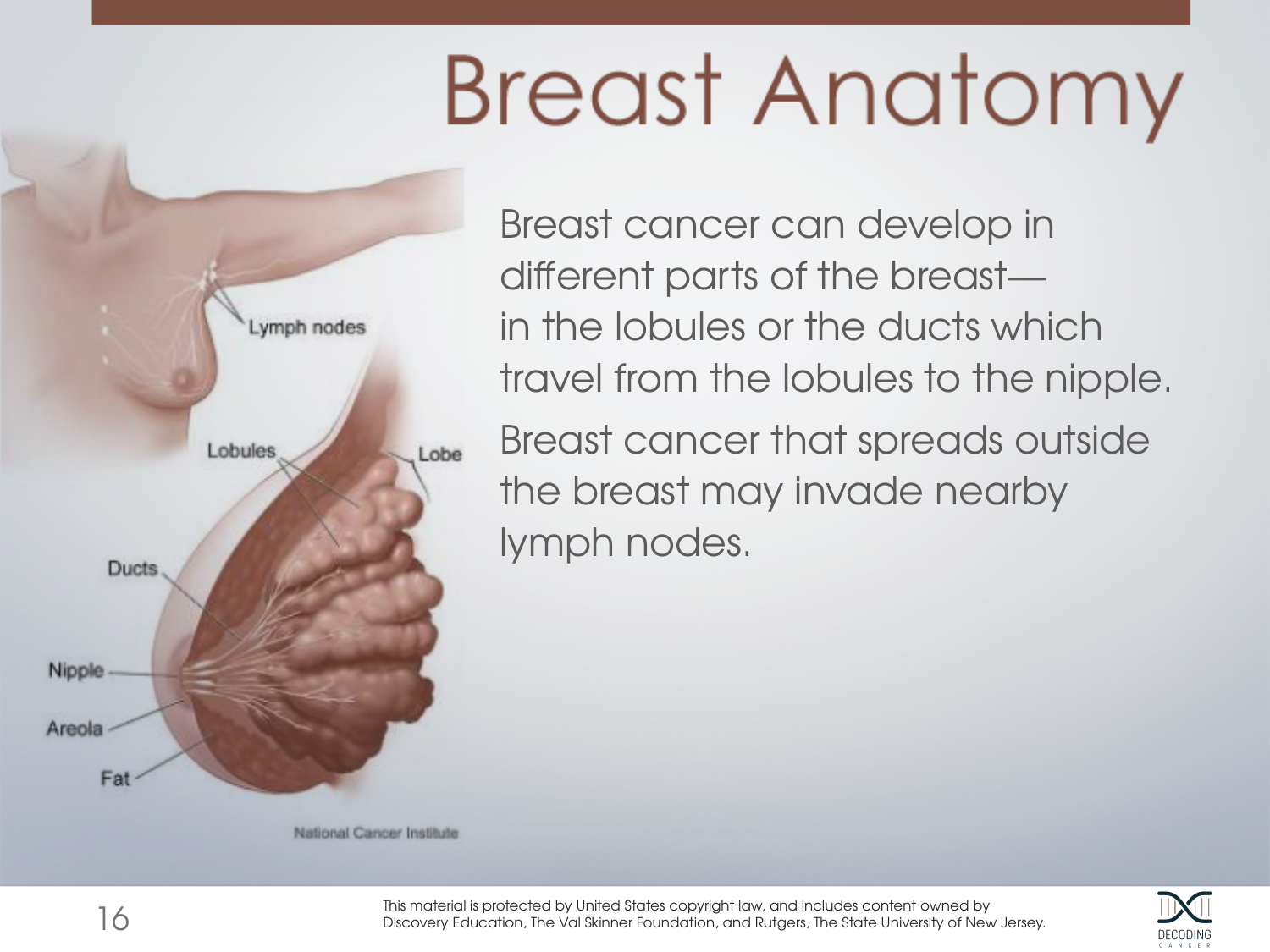

Breast cancer can develop in different parts of the breast—
in the lobules or the ducts which travel from the lobules to the nipple.
Breast cancer that spreads outside the breast may invade nearby lymph nodes.

16